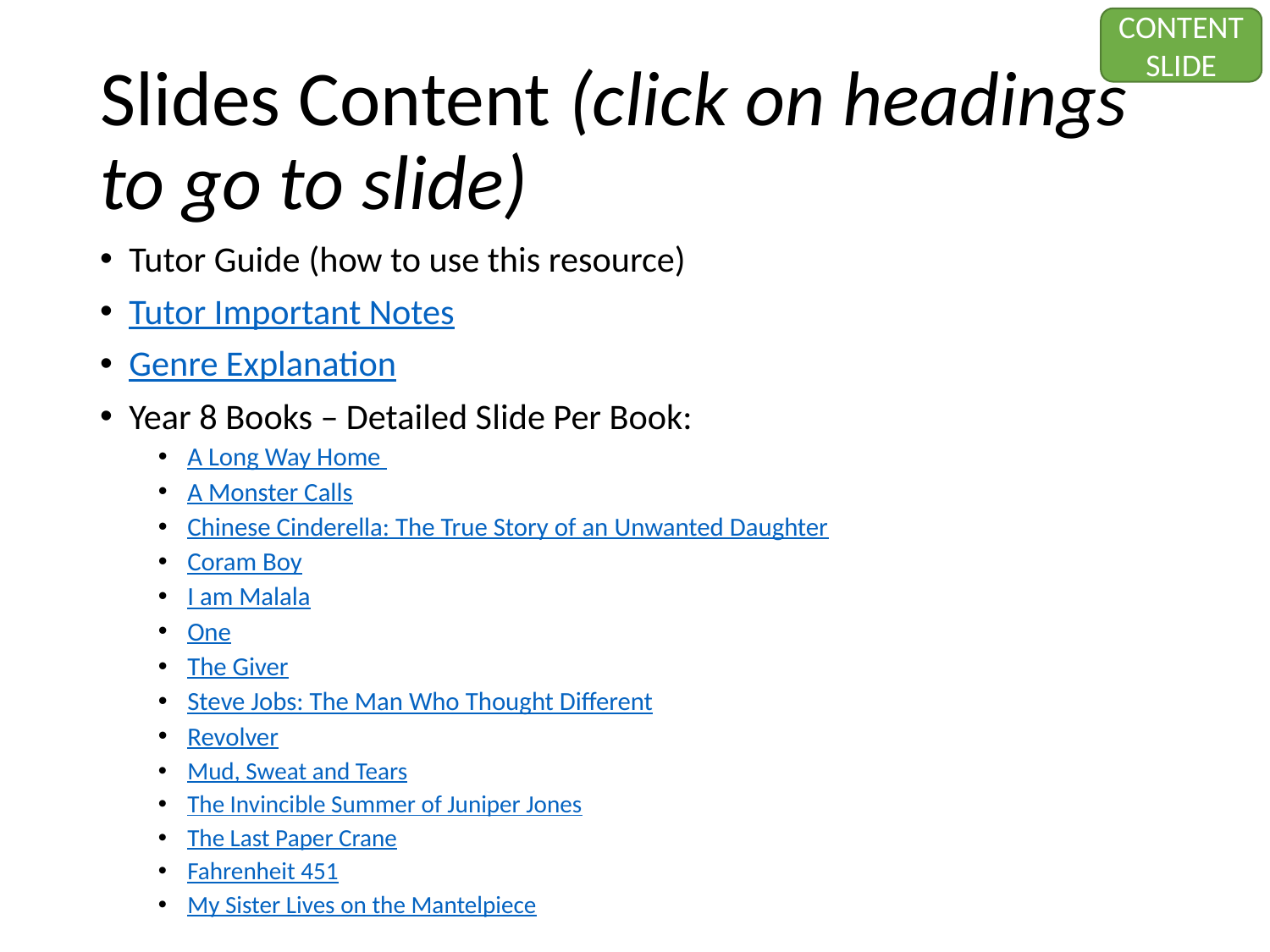

# Slides Content (click on headings to go to slide)
Tutor Guide (how to use this resource)
Tutor Important Notes
Genre Explanation
Year 8 Books – Detailed Slide Per Book:
A Long Way Home
A Monster Calls
Chinese Cinderella: The True Story of an Unwanted Daughter
Coram Boy
I am Malala
One
The Giver
Steve Jobs: The Man Who Thought Different
Revolver
Mud, Sweat and Tears
The Invincible Summer of Juniper Jones
The Last Paper Crane
Fahrenheit 451
My Sister Lives on the Mantelpiece